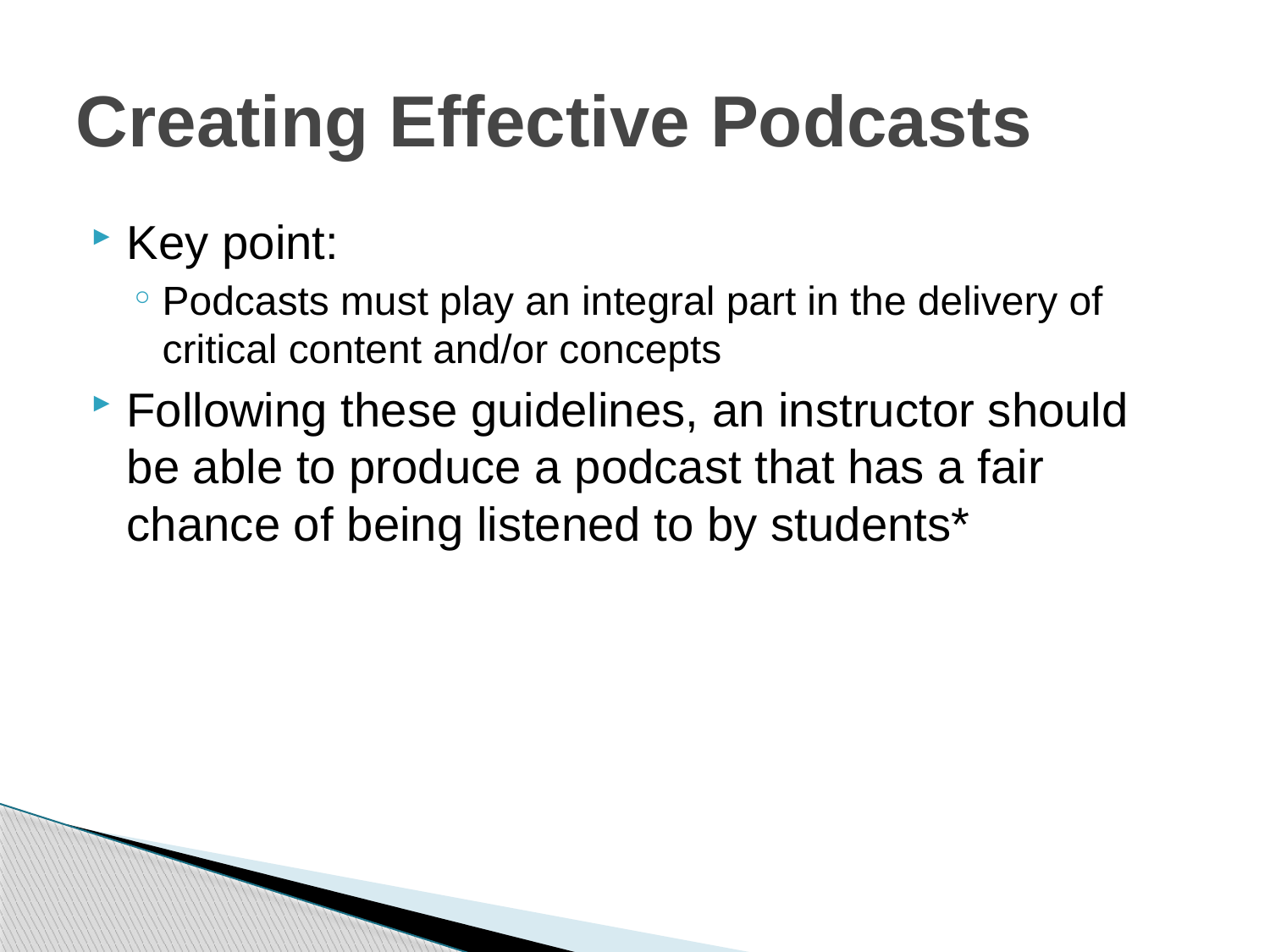

# Creating Effective Podcasts
Key point:
Podcasts must play an integral part in the delivery of critical content and/or concepts
Following these guidelines, an instructor should be able to produce a podcast that has a fair chance of being listened to by students*